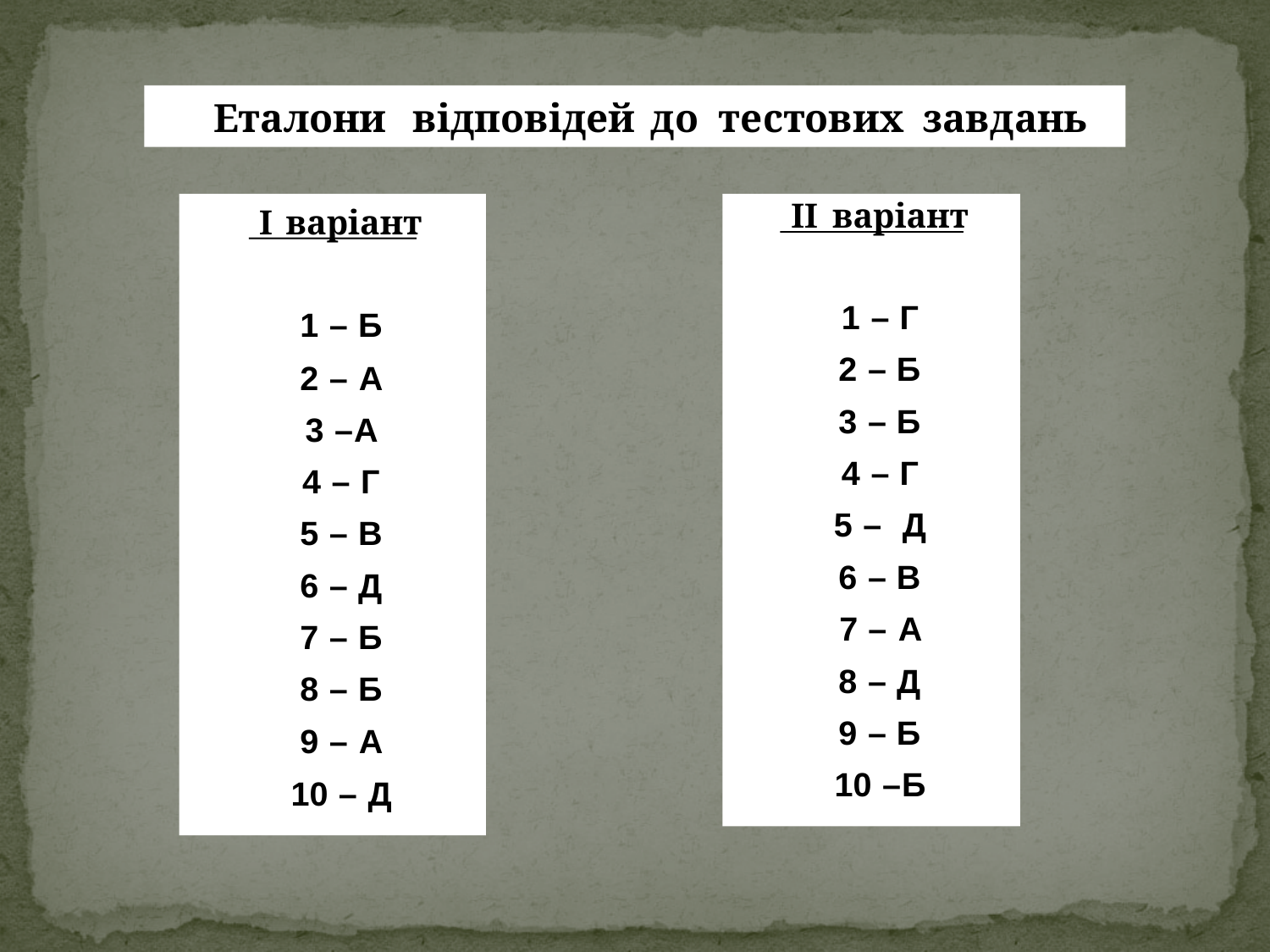

Еталони
відповідей
до
тестових
завдань

ІІ
варіант
І
варіант

1
–
Г
1
–
Б
2
–
Б
2
–
А
3
–
Б
3
–
А
4
–
Г
4
–
Г
5
–
Д
5
–
В
6
–
В
6
–
Д
7
–
А
7
–
Б
8
–
Д
8
–
Б
9
–
Б
9
–
А
10
–
Б
10
–
Д